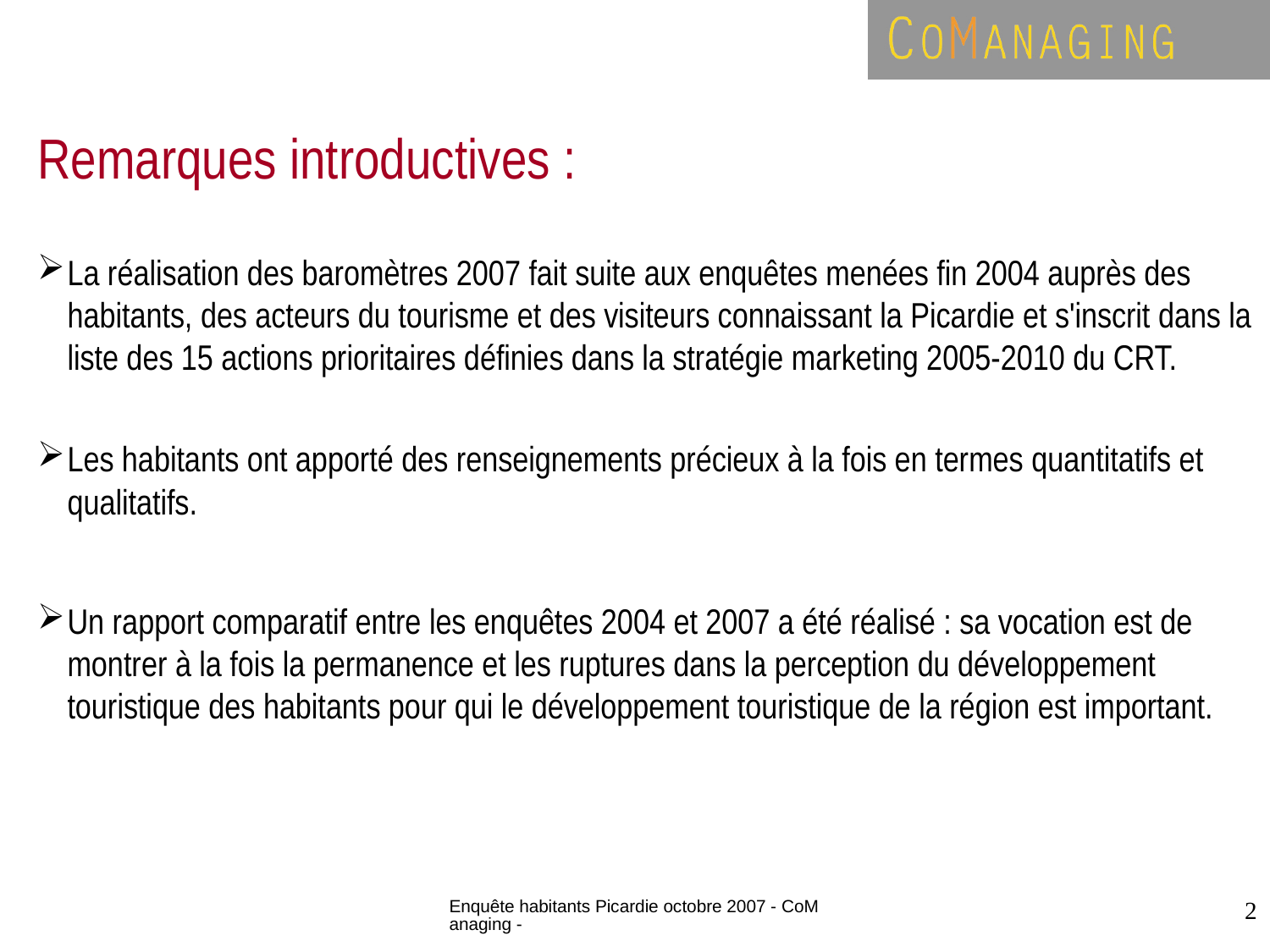

Remarques introductives :

La réalisation des baromètres 2007 fait suite aux enquêtes menées fin 2004 auprès des habitants, des acteurs du tourisme et des visiteurs connaissant la Picardie et s'inscrit dans la liste des 15 actions prioritaires définies dans la stratégie marketing 2005-2010 du CRT.

Les habitants ont apporté des renseignements précieux à la fois en termes quantitatifs et qualitatifs.

Un rapport comparatif entre les enquêtes 2004 et 2007 a été réalisé : sa vocation est de montrer à la fois la permanence et les ruptures dans la perception du développement touristique des habitants pour qui le développement touristique de la région est important.

Enquête habitants Picardie octobre 2007 - CoManaging -
2